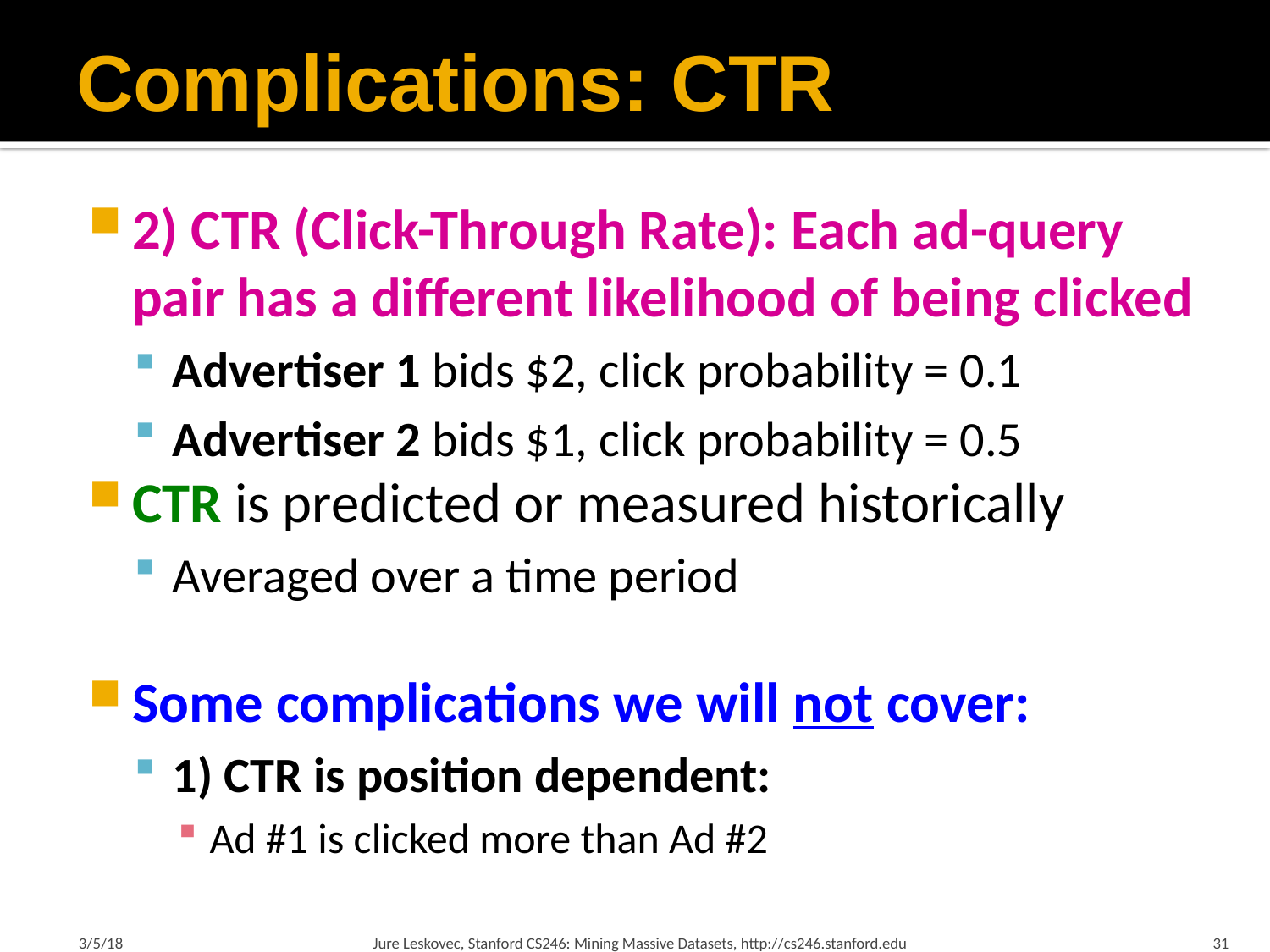

# Complications: CTR
2) CTR (Click-Through Rate): Each ad-query pair has a different likelihood of being clicked
Advertiser 1 bids $2, click probability = 0.1
Advertiser 2 bids $1, click probability = 0.5
CTR is predicted or measured historically
Averaged over a time period

Some complications we will not cover:
1) CTR is position dependent:
Ad #1 is clicked more than Ad #2
3/5/18
Jure Leskovec, Stanford CS246: Mining Massive Datasets, http://cs246.stanford.edu
31